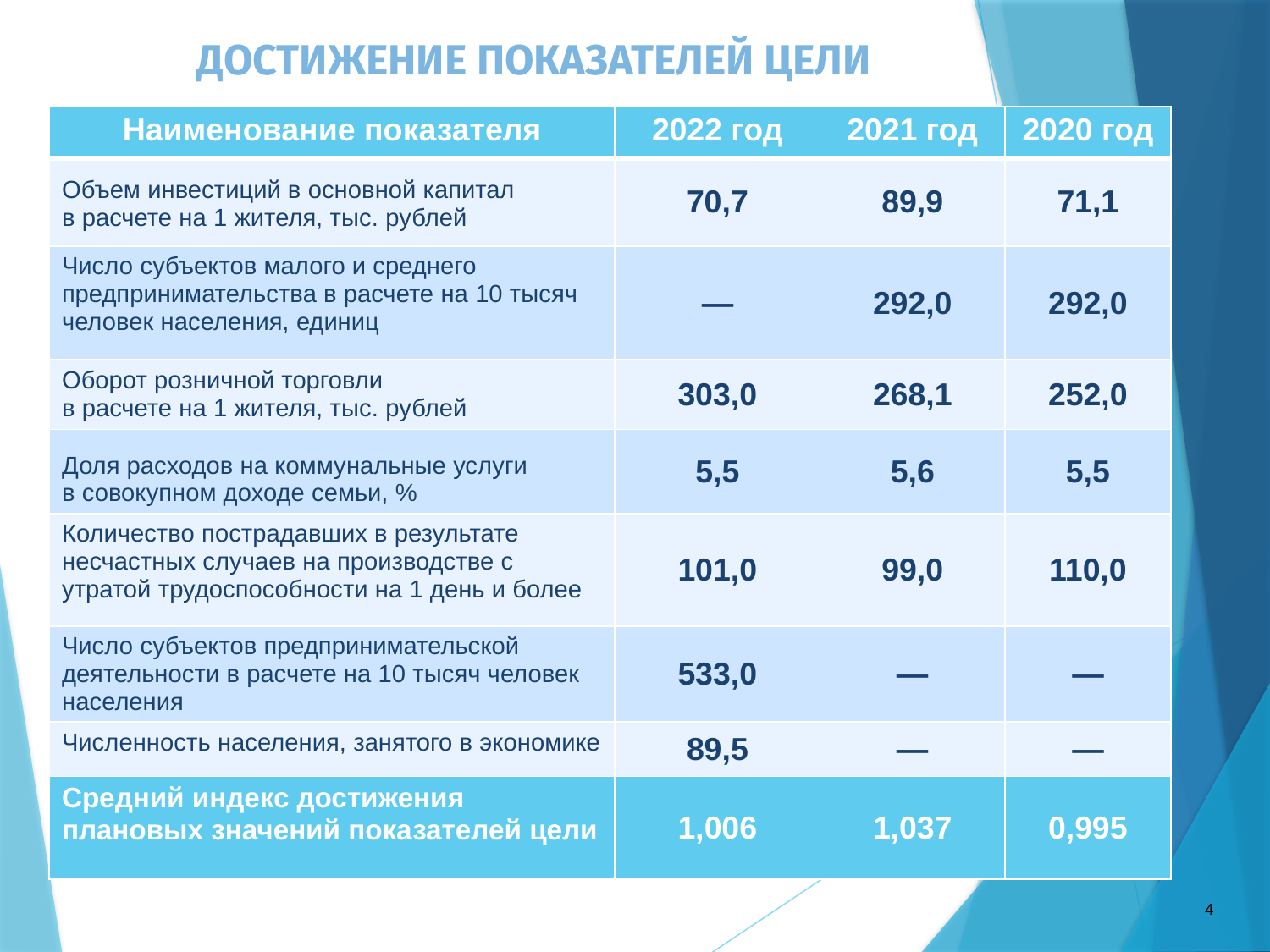

# ДОСТИЖЕНИЕ ПОКАЗАТЕЛЕЙ ЦЕЛИ
| Наименование показателя | 2022 год | 2021 год | 2020 год |
| --- | --- | --- | --- |
| Объем инвестиций в основной капитал в расчете на 1 жителя, тыс. рублей | 70,7 | 89,9 | 71,1 |
| Число субъектов малого и среднего предпринимательства в расчете на 10 тысяч человек населения, единиц | — | 292,0 | 292,0 |
| Оборот розничной торговли в расчете на 1 жителя, тыс. рублей | 303,0 | 268,1 | 252,0 |
| Доля расходов на коммунальные услуги в совокупном доходе семьи, % | 5,5 | 5,6 | 5,5 |
| Количество пострадавших в результате несчастных случаев на производстве с утратой трудоспособности на 1 день и более | 101,0 | 99,0 | 110,0 |
| Число субъектов предпринимательской деятельности в расчете на 10 тысяч человек населения | 533,0 | — | — |
| Численность населения, занятого в экономике | 89,5 | — | — |
| Средний индекс достижения плановых значений показателей цели | 1,006 | 1,037 | 0,995 |
4